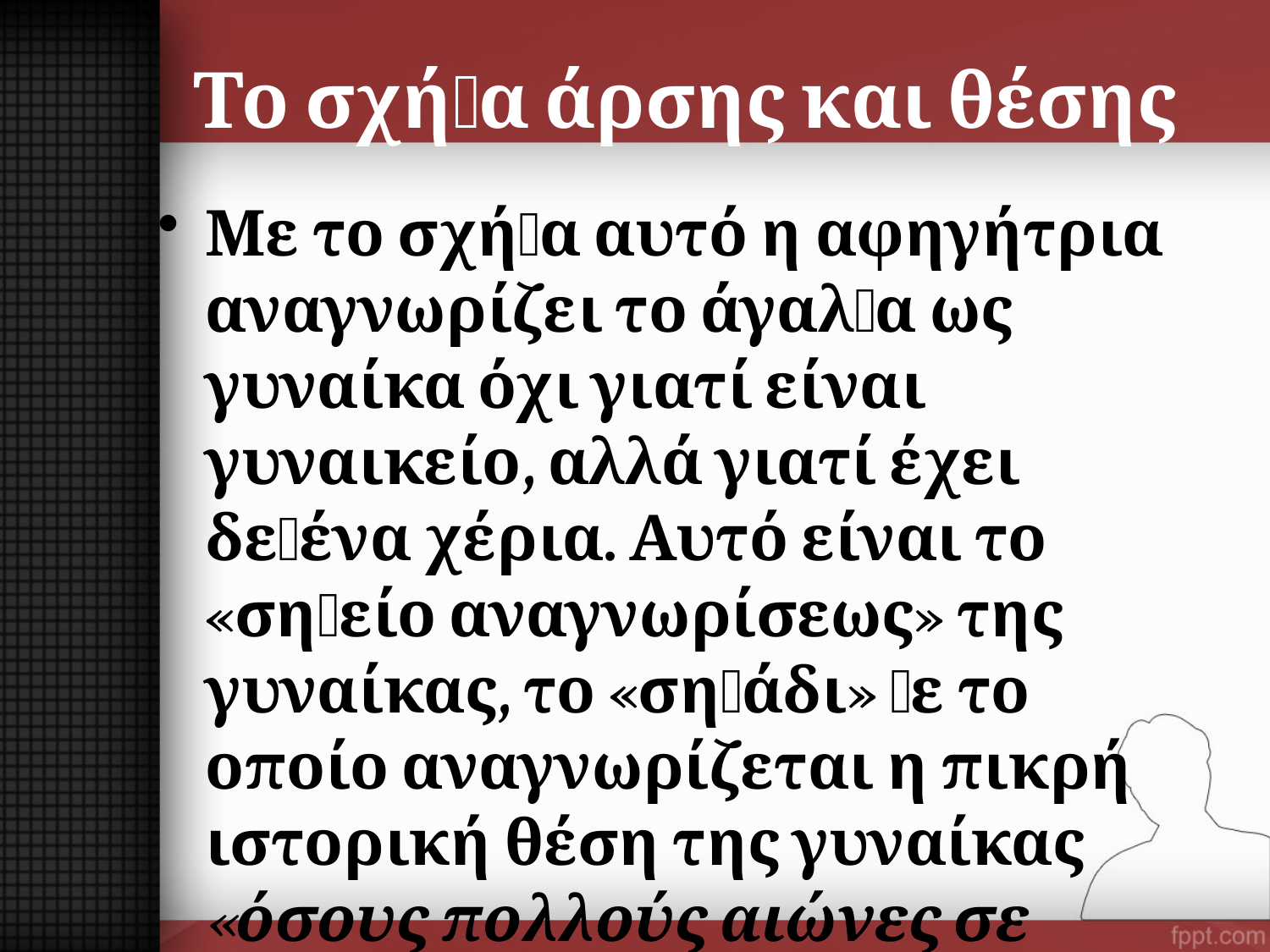

# Το σχήμα άρσης και θέσης
Με το σχήμα αυτό η αφηγήτρια αναγνωρίζει το άγαλμα ως γυναίκα όχι γιατί είναι γυναικείο, αλλά γιατί έχει δεμένα χέρια. Αυτό είναι το «σημείο αναγνωρίσεως» της γυναίκας, το «σημάδι» με το οποίο αναγνωρίζεται η πικρή ιστορική θέση της γυναίκας «όσους πολλούς αιώνες σε γνωρίζω».